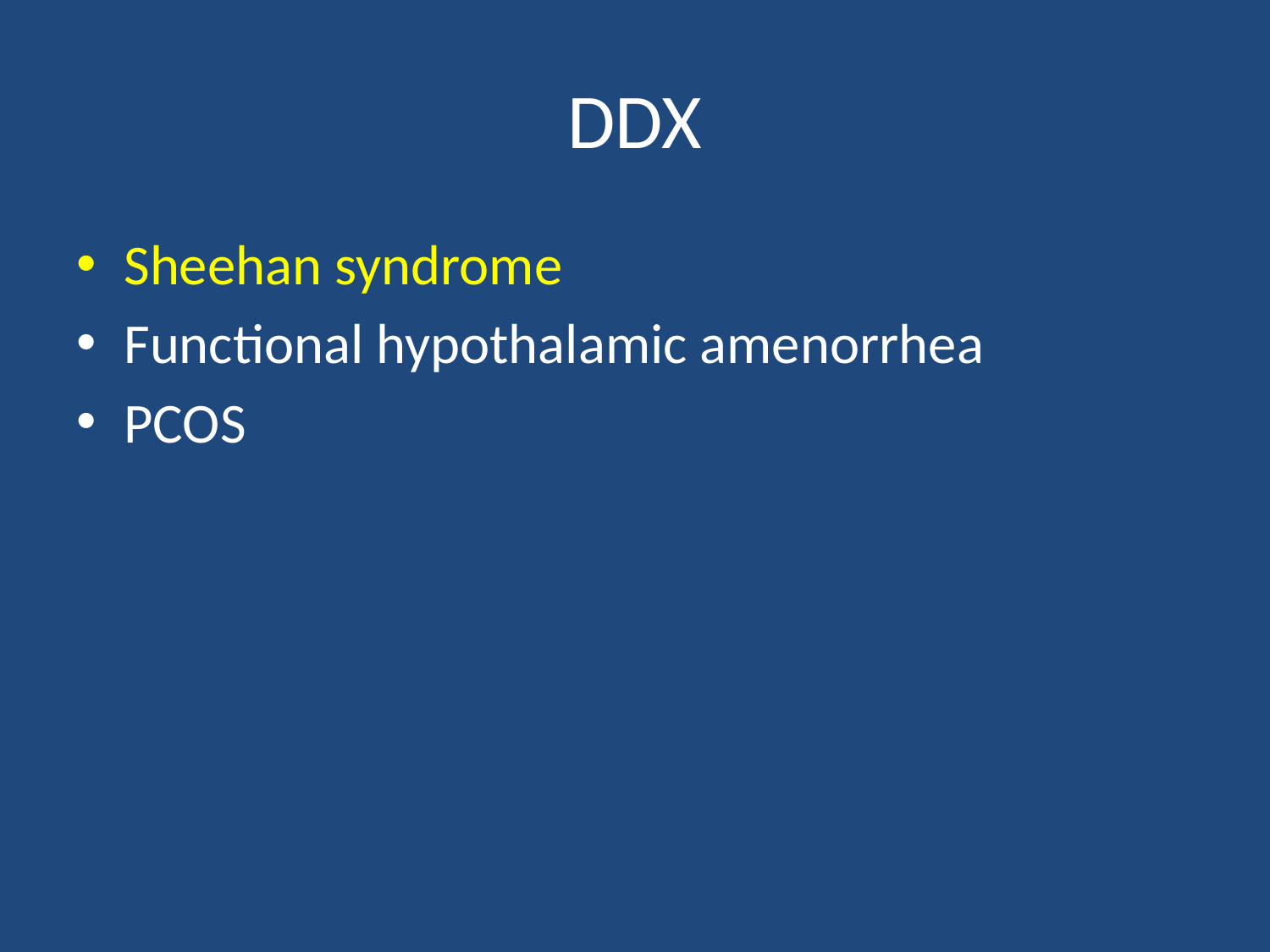

# DDX
Sheehan syndrome
Functional hypothalamic amenorrhea
PCOS